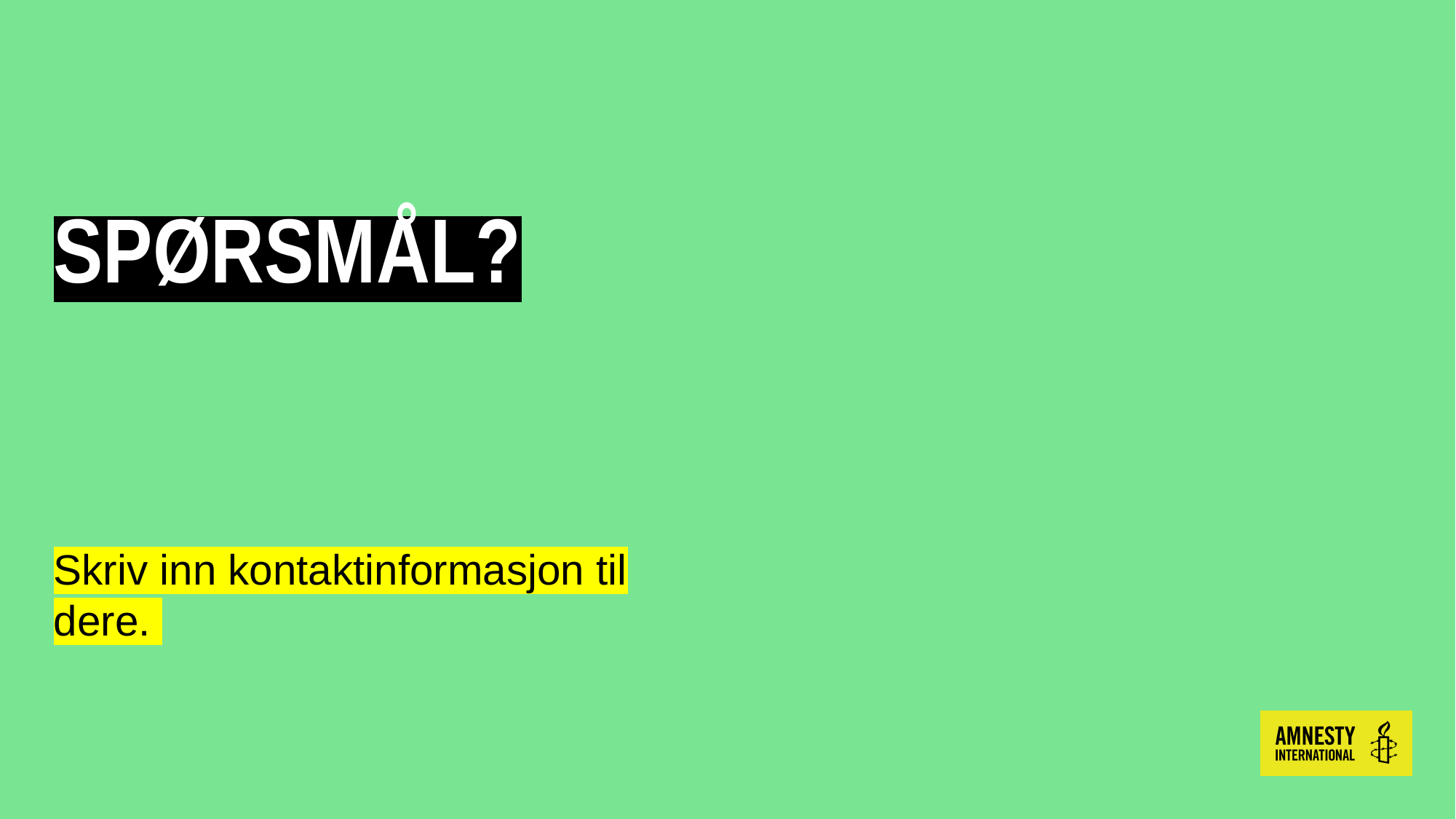

# Spørsmål?
Skriv inn kontaktinformasjon til dere.